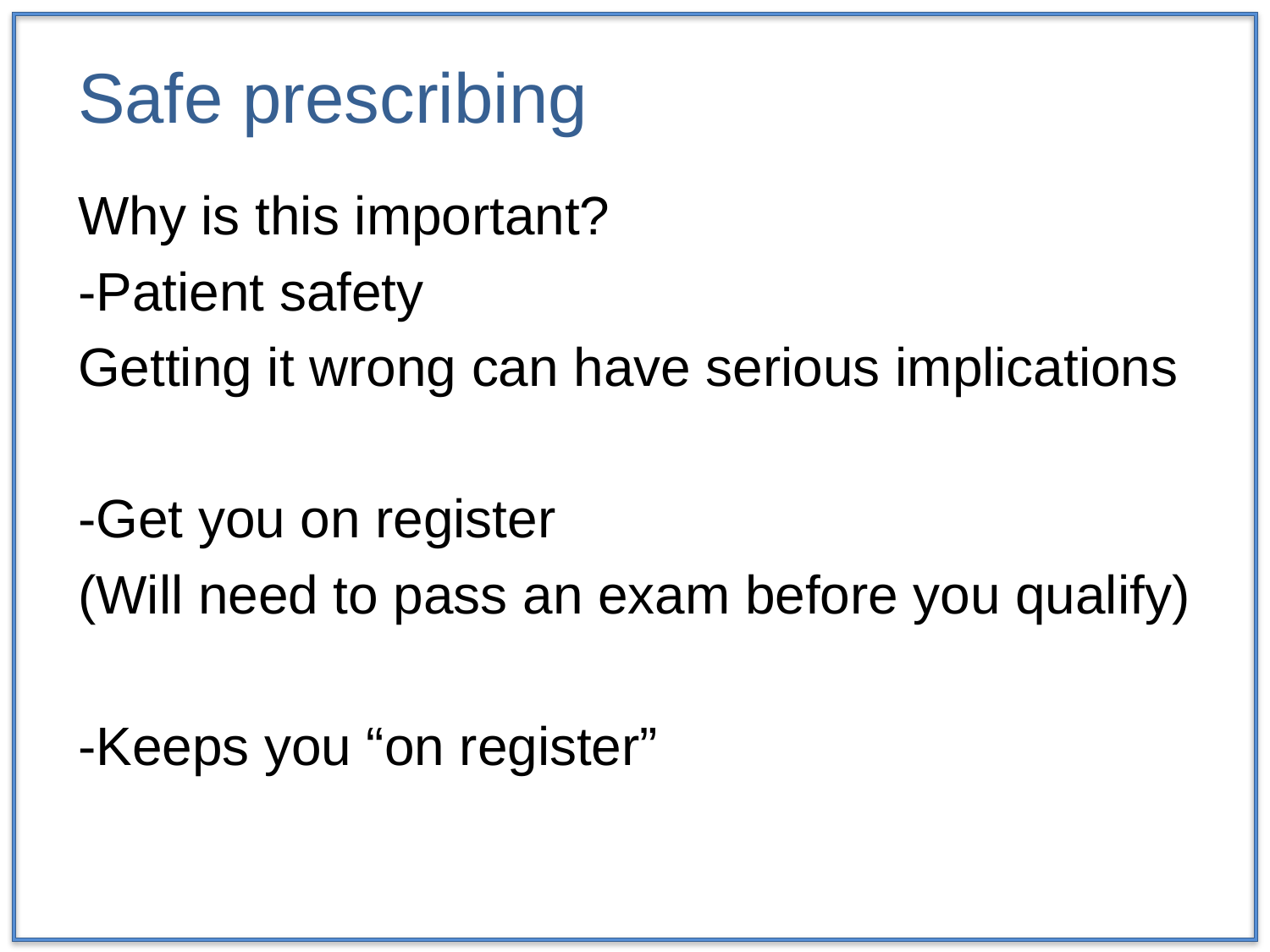

# Safe prescribing
Why is this important?
-Patient safety
Getting it wrong can have serious implications

-Get you on register
(Will need to pass an exam before you qualify)

-Keeps you “on register”